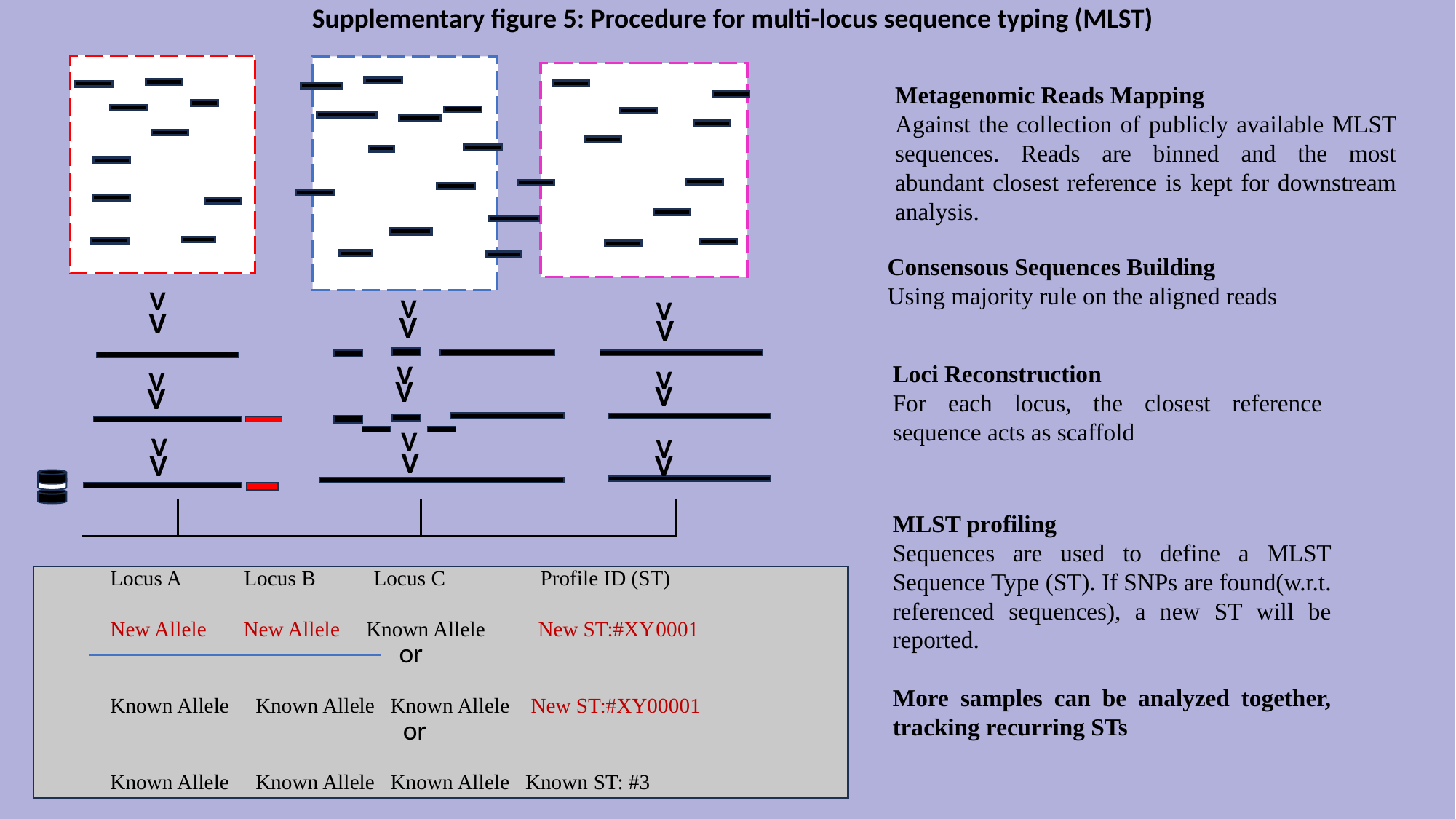

Supplementary figure 5: Procedure for multi-locus sequence typing (MLST)

Metagenomic Reads Mapping
Against the collection of publicly available MLST sequences. Reads are binned and the most abundant closest reference is kept for downstream analysis.

Consensous Sequences Building
Using majority rule on the aligned reads

V

V
V

V

V
V

V

Loci Reconstruction
For each locus, the closest reference sequence acts as scaffold
V

V
V
V
V

V

V

V

V
V
V

MLST profiling
Sequences are used to define a MLST Sequence Type (ST). If SNPs are found(w.r.t. referenced sequences), a new ST will be reported.

More samples can be analyzed together, tracking recurring STs
Locus A            Locus B           Locus C                  Profile ID (ST)

New Allele       New Allele     Known Allele          New ST:#XY	0001

Known Allele     Known Allele   Known Allele    New ST:#XY00001

Known Allele     Known Allele   Known Allele   Known ST: #3

or
or